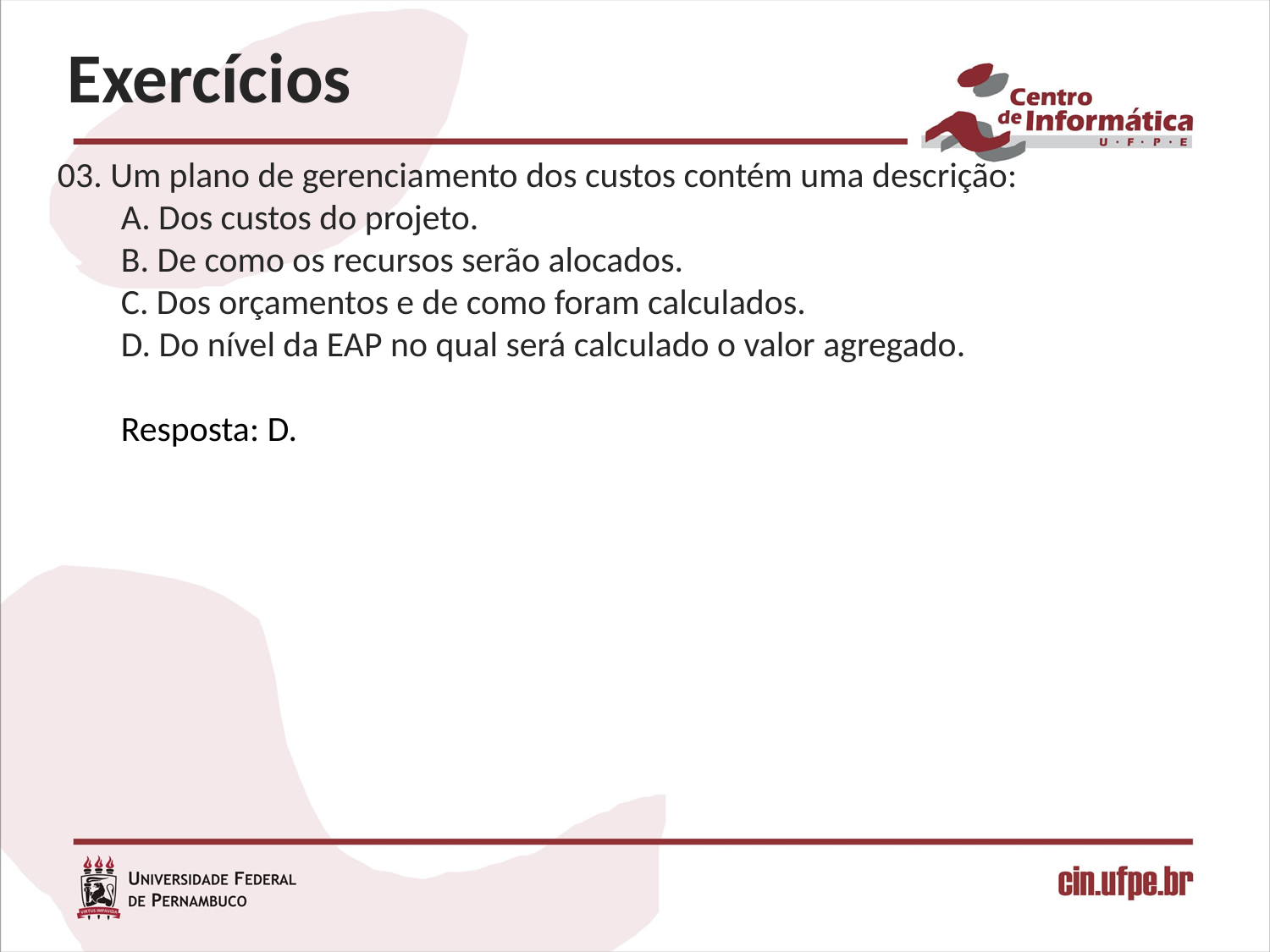

Exercícios

03. Um plano de gerenciamento dos custos contém uma descrição:
A. Dos custos do projeto.
B. De como os recursos serão alocados.
C. Dos orçamentos e de como foram calculados.
D. Do nível da EAP no qual será calculado o valor agregado.

Resposta: D.